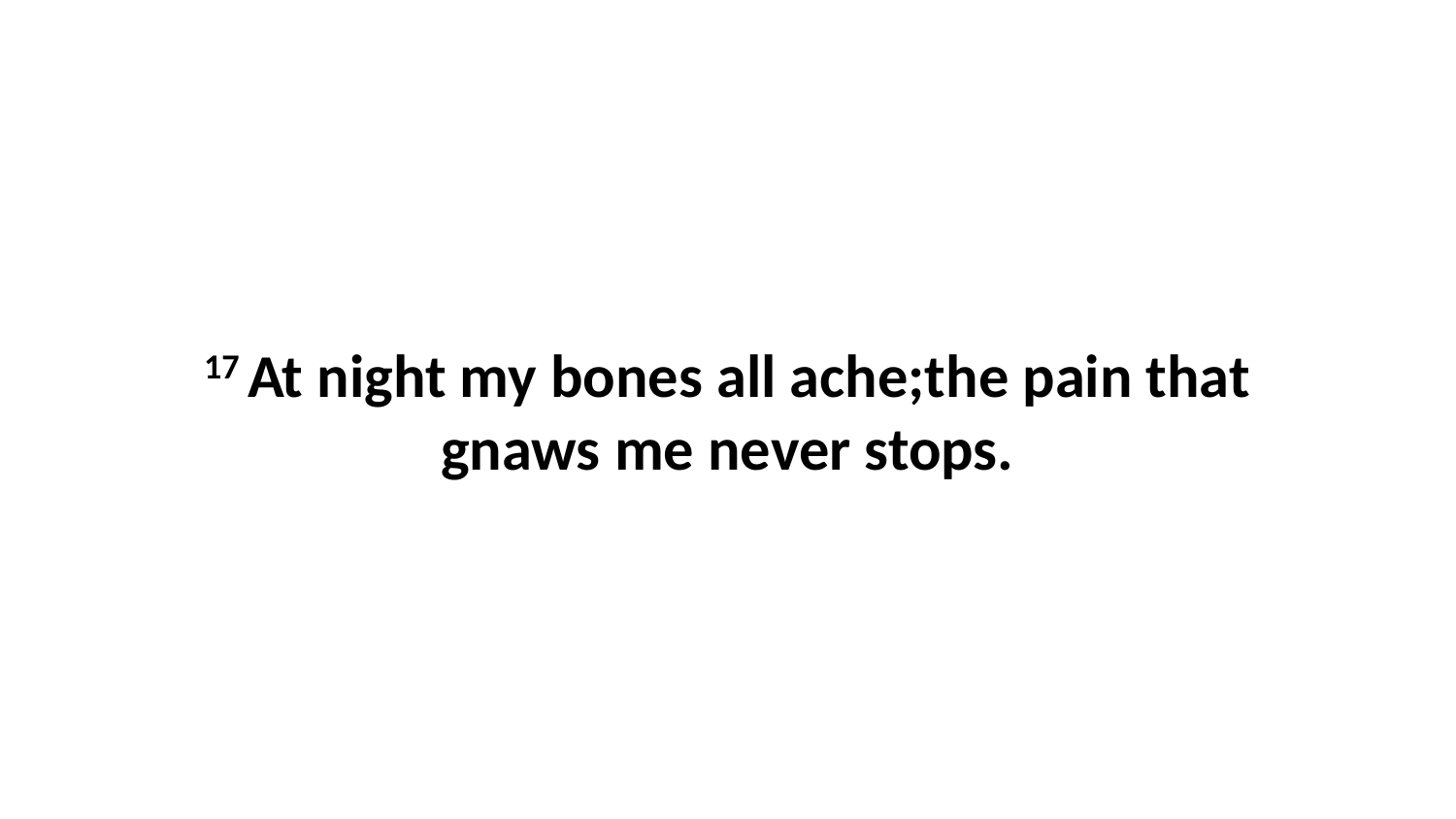

17 At night my bones all ache;the pain that gnaws me never stops.